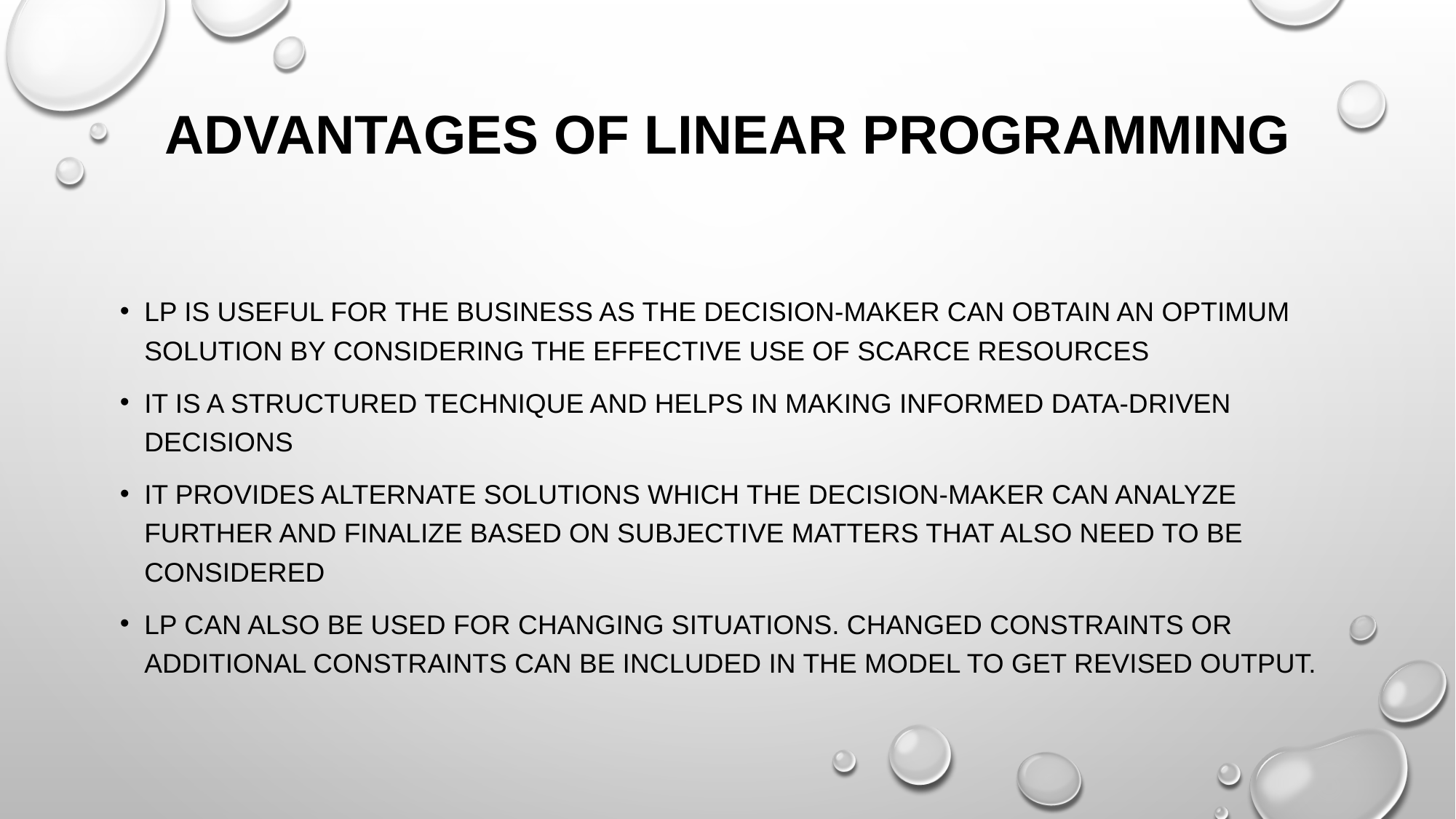

# Advantages of Linear Programming
LP is useful for the business as the decision-maker can obtain an optimum solution by considering the effective use of scarce resources
It is a structured technique and helps in making informed data-driven decisions
It provides alternate solutions which the decision-maker can analyze further and finalize based on subjective matters that also need to be considered
LP can also be used for changing situations. Changed constraints or additional constraints can be included in the model to get revised output.